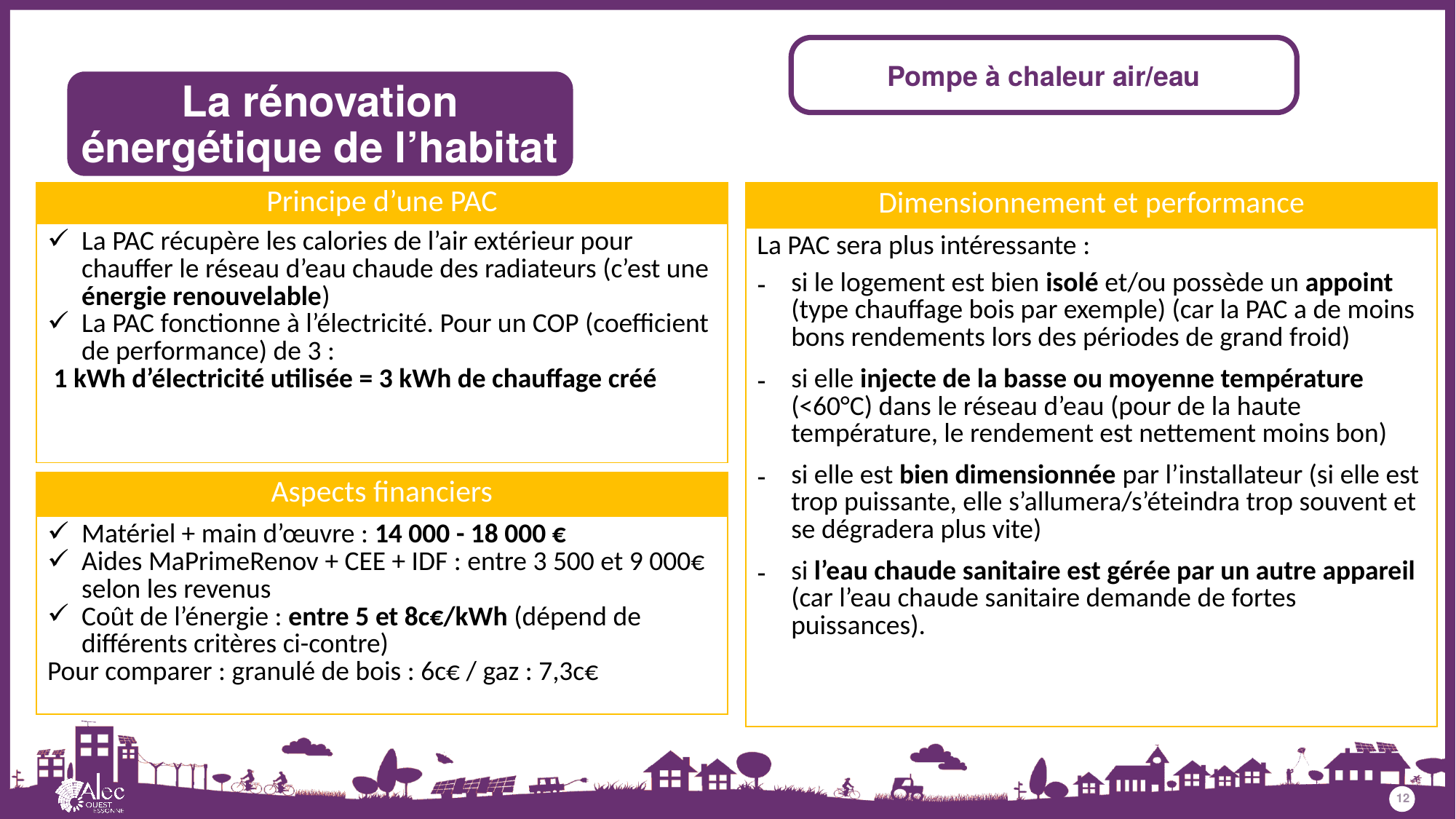

Pompe à chaleur air/eau

La rénovation énergétique de l’habitat
| Dimensionnement et performance |
| --- |
| La PAC sera plus intéressante : si le logement est bien isolé et/ou possède un appoint (type chauffage bois par exemple) (car la PAC a de moins bons rendements lors des périodes de grand froid) si elle injecte de la basse ou moyenne température (<60°C) dans le réseau d’eau (pour de la haute température, le rendement est nettement moins bon) si elle est bien dimensionnée par l’installateur (si elle est trop puissante, elle s’allumera/s’éteindra trop souvent et se dégradera plus vite) si l’eau chaude sanitaire est gérée par un autre appareil (car l’eau chaude sanitaire demande de fortes puissances). |
| Principe d’une PAC |
| --- |
| La PAC récupère les calories de l’air extérieur pour chauffer le réseau d’eau chaude des radiateurs (c’est une énergie renouvelable) La PAC fonctionne à l’électricité. Pour un COP (coefficient de performance) de 3 : 1 kWh d’électricité utilisée = 3 kWh de chauffage créé |
| Aspects financiers |
| --- |
| Matériel + main d’œuvre : 14 000 - 18 000 € Aides MaPrimeRenov + CEE + IDF : entre 3 500 et 9 000€ selon les revenus Coût de l’énergie : entre 5 et 8c€/kWh (dépend de différents critères ci-contre) Pour comparer : granulé de bois : 6c€ / gaz : 7,3c€ |
12